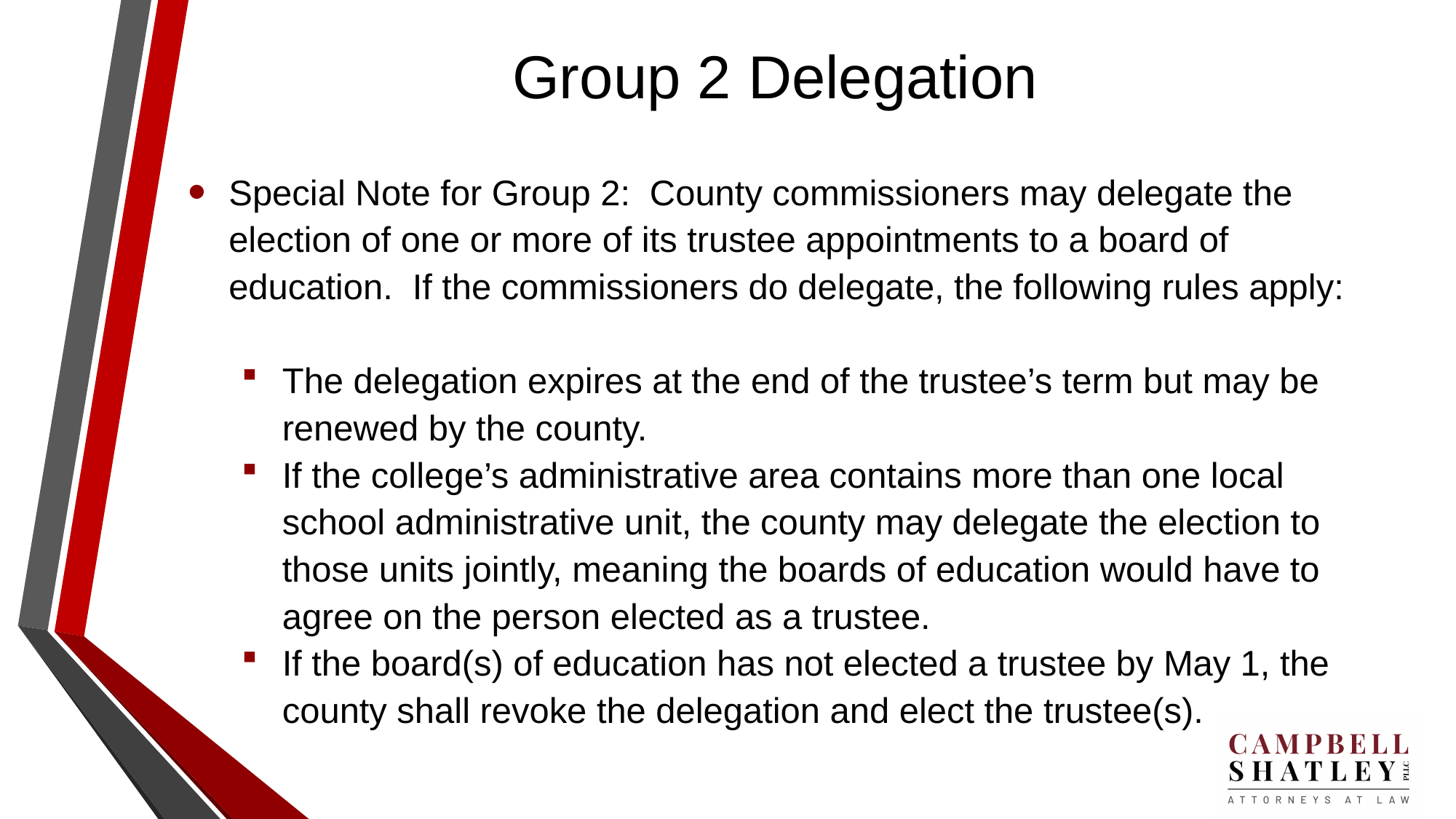

# Group 2 Delegation
Special Note for Group 2:  County commissioners may delegate the election of one or more of its trustee appointments to a board of education.  If the commissioners do delegate, the following rules apply:

The delegation expires at the end of the trustee’s term but may be renewed by the county.
If the college’s administrative area contains more than one local school administrative unit, the county may delegate the election to those units jointly, meaning the boards of education would have to agree on the person elected as a trustee.
If the board(s) of education has not elected a trustee by May 1, the county shall revoke the delegation and elect the trustee(s).